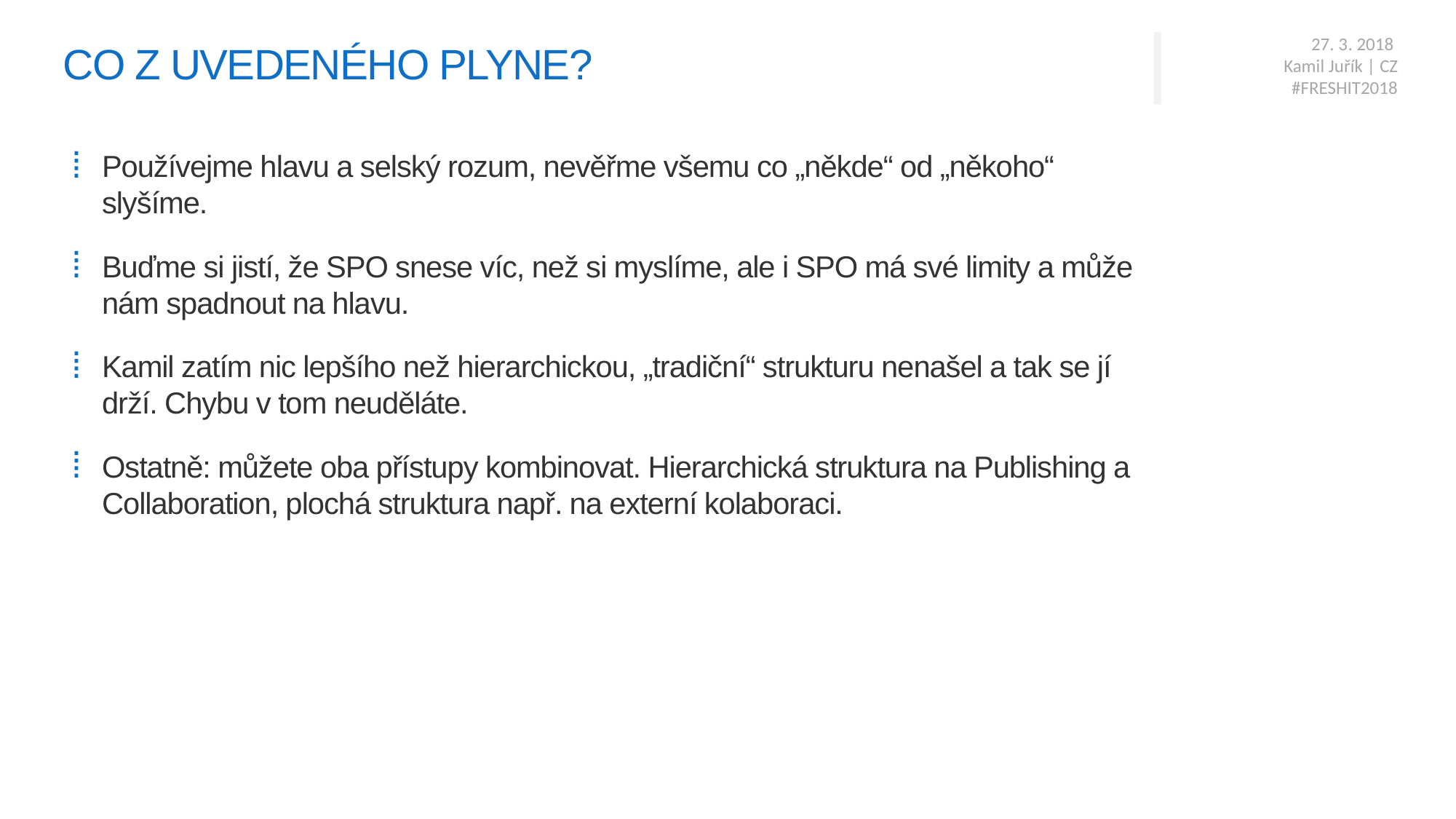

# CO Z UVEDENÉHO PLYNE?
Používejme hlavu a selský rozum, nevěřme všemu co „někde“ od „někoho“ slyšíme.
Buďme si jistí, že SPO snese víc, než si myslíme, ale i SPO má své limity a může nám spadnout na hlavu.
Kamil zatím nic lepšího než hierarchickou, „tradiční“ strukturu nenašel a tak se jí drží. Chybu v tom neuděláte.
Ostatně: můžete oba přístupy kombinovat. Hierarchická struktura na Publishing a Collaboration, plochá struktura např. na externí kolaboraci.